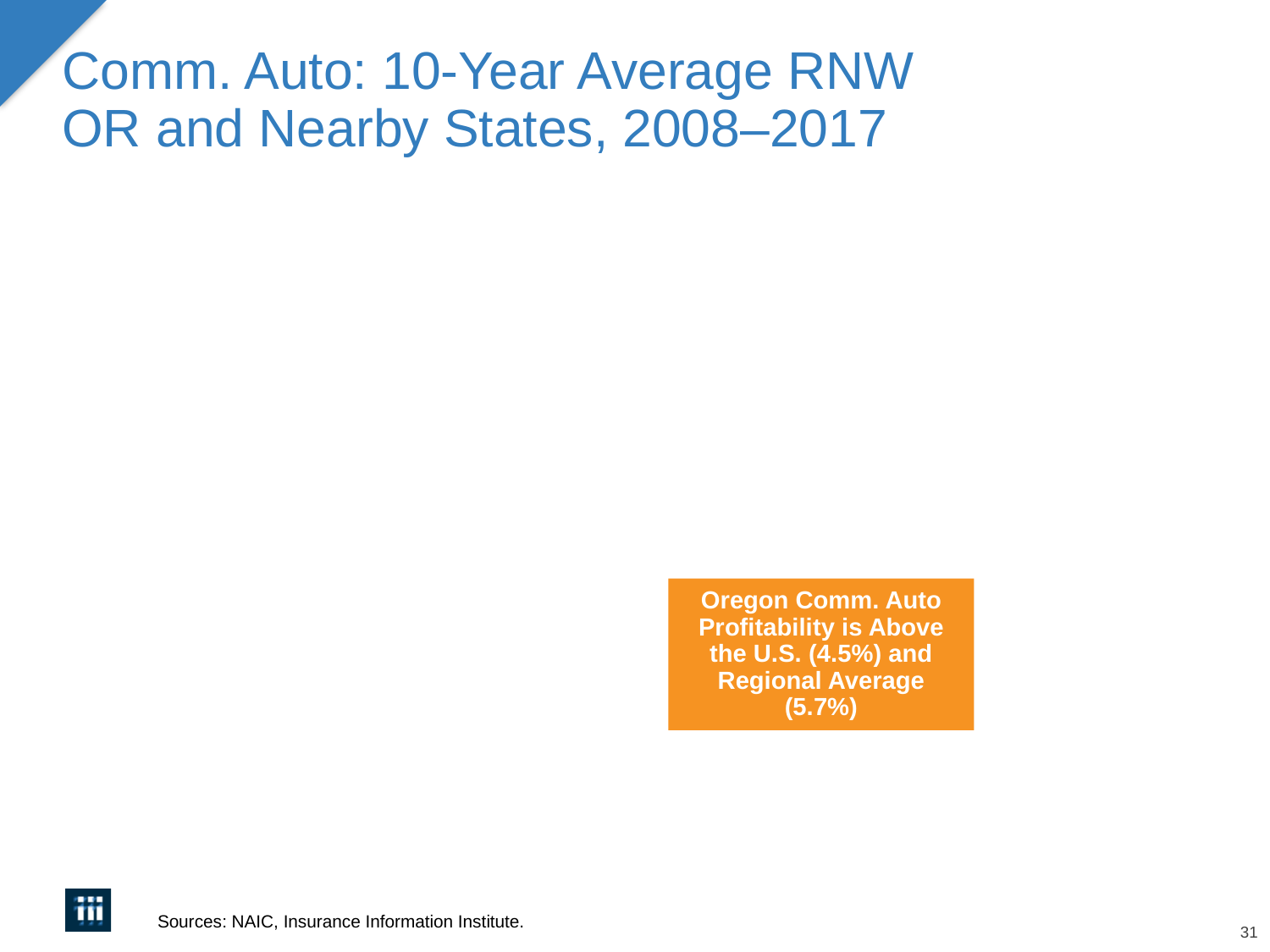

# Comm. Auto: 10-Year Average RNW OR and Nearby States, 2008–2017

### Chart

| Category |
|---|
Oregon Comm. Auto Profitability is Above the U.S. (4.5%) and Regional Average (5.7%)
Sources: NAIC, Insurance Information Institute.